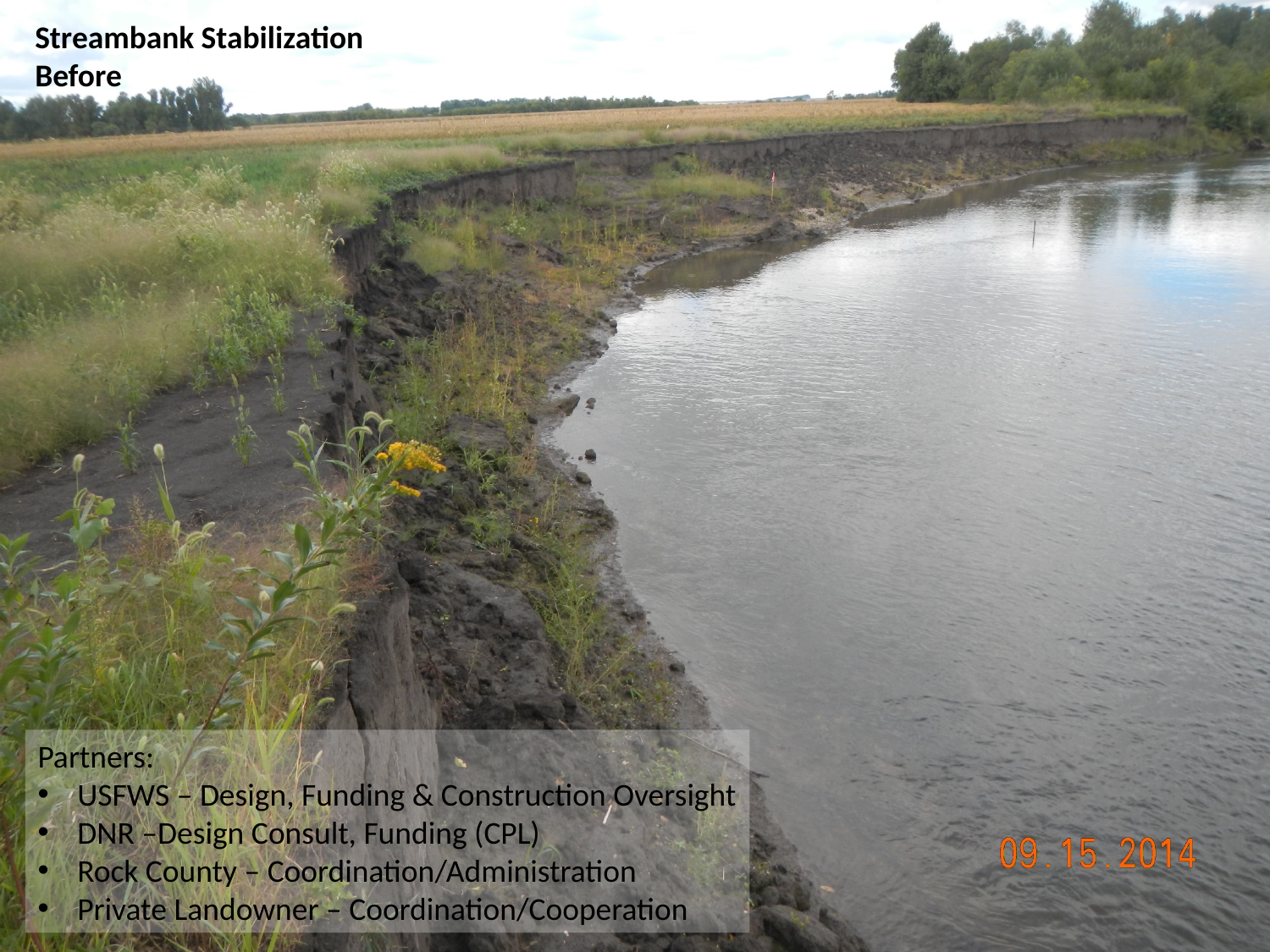

Streambank Stabilization
Before
Partners:
USFWS – Design, Funding & Construction Oversight
DNR –Design Consult, Funding (CPL)
Rock County – Coordination/Administration
Private Landowner – Coordination/Cooperation